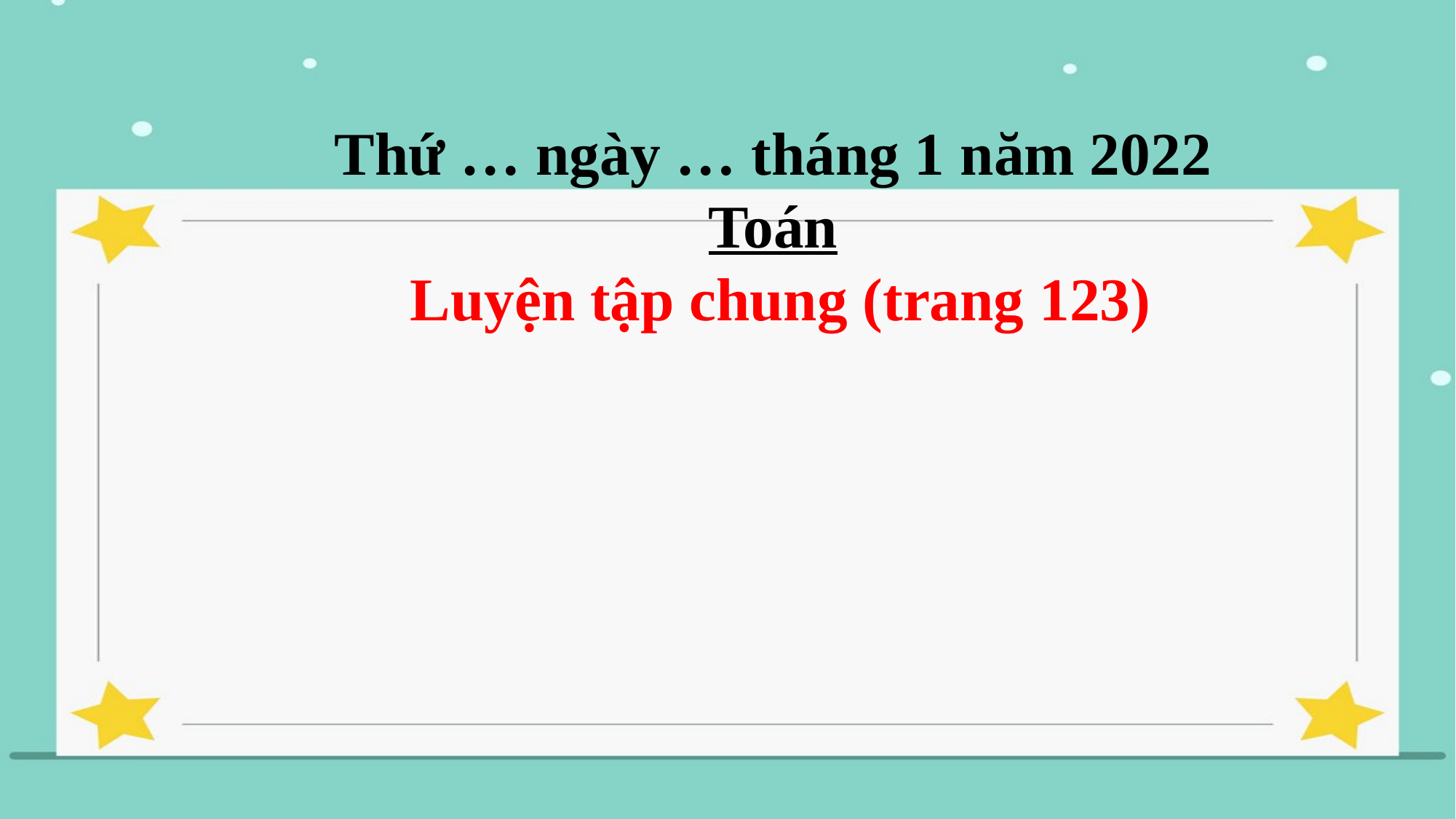

Thứ … ngày … tháng 1 năm 2022
Toán
 Luyện tập chung (trang 123)